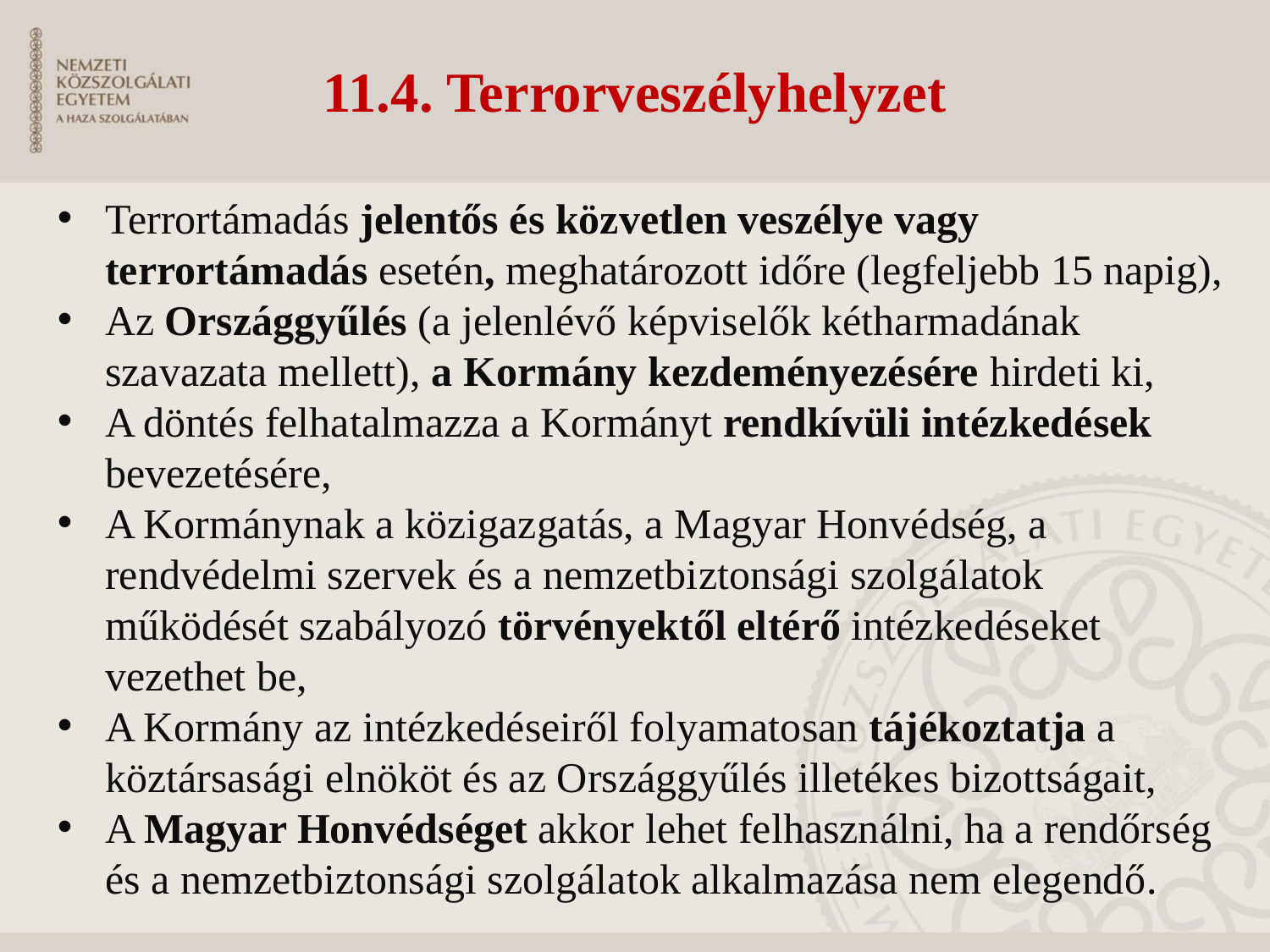

# 11.4. Terrorveszélyhelyzet

Terrortámadás jelentős és közvetlen veszélye vagy terrortámadás esetén, meghatározott időre (legfeljebb 15 napig),
Az Országgyűlés (a jelenlévő képviselők kétharmadának szavazata mellett), a Kormány kezdeményezésére hirdeti ki,
A döntés felhatalmazza a Kormányt rendkívüli intézkedések bevezetésére,
A Kormánynak a közigazgatás, a Magyar Honvédség, a rendvédelmi szervek és a nemzetbiztonsági szolgálatok működését szabályozó törvényektől eltérő intézkedéseket vezethet be,
A Kormány az intézkedéseiről folyamatosan tájékoztatja a köztársasági elnököt és az Országgyűlés illetékes bizottságait,
A Magyar Honvédséget akkor lehet felhasználni, ha a rendőrség és a nemzetbiztonsági szolgálatok alkalmazása nem elegendő.